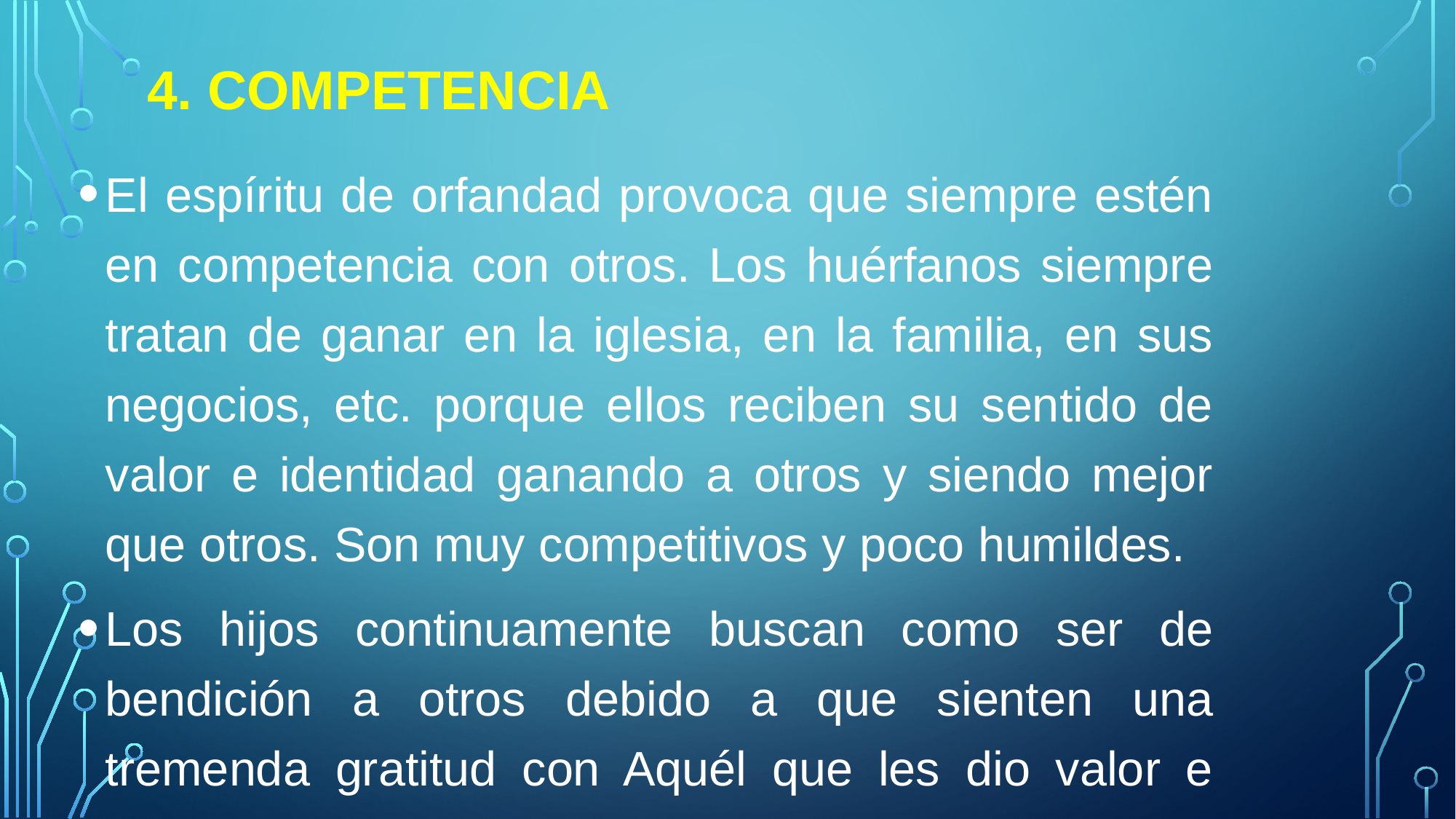

# 4. Competencia
El espíritu de orfandad provoca que siempre estén en competencia con otros. Los huérfanos siempre tratan de ganar en la iglesia, en la familia, en sus negocios, etc. porque ellos reciben su sentido de valor e identidad ganando a otros y siendo mejor que otros. Son muy competitivos y poco humildes.
Los hijos continuamente buscan como ser de bendición a otros debido a que sienten una tremenda gratitud con Aquél que les dio valor e Identidad.  El espíritu de hijos siempre está dispuesto a bendecir a otros sin competir.